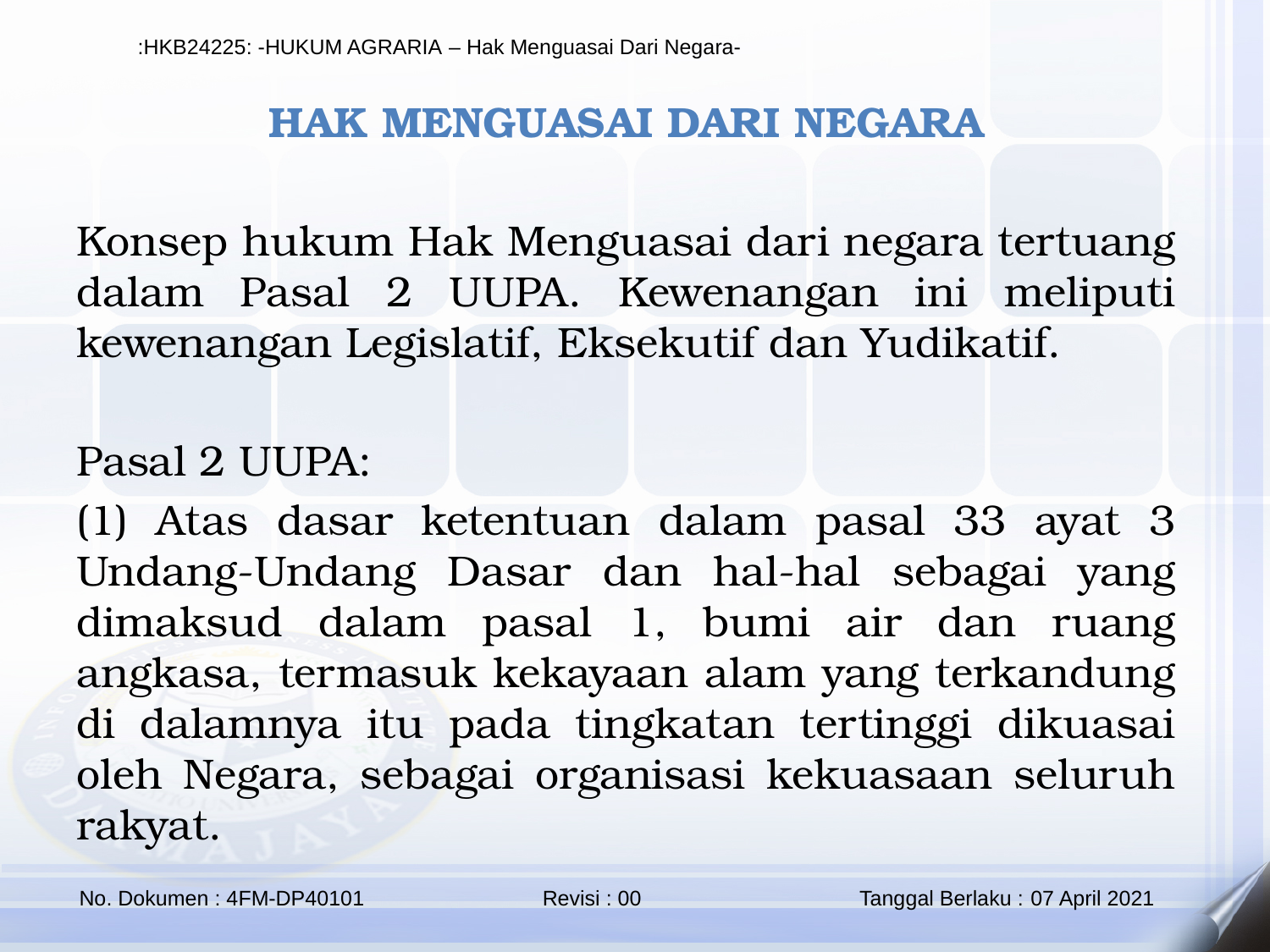

HAK MENGUASAI DARI NEGARA

Konsep hukum Hak Menguasai dari negara tertuang dalam Pasal 2 UUPA. Kewenangan ini meliputi kewenangan Legislatif, Eksekutif dan Yudikatif.

Pasal 2 UUPA:
(1) Atas dasar ketentuan dalam pasal 33 ayat 3 Undang-Undang Dasar dan hal-hal sebagai yang dimaksud dalam pasal 1, bumi air dan ruang angkasa, termasuk kekayaan alam yang terkandung di dalamnya itu pada tingkatan tertinggi dikuasai oleh Negara, sebagai organisasi kekuasaan seluruh rakyat.